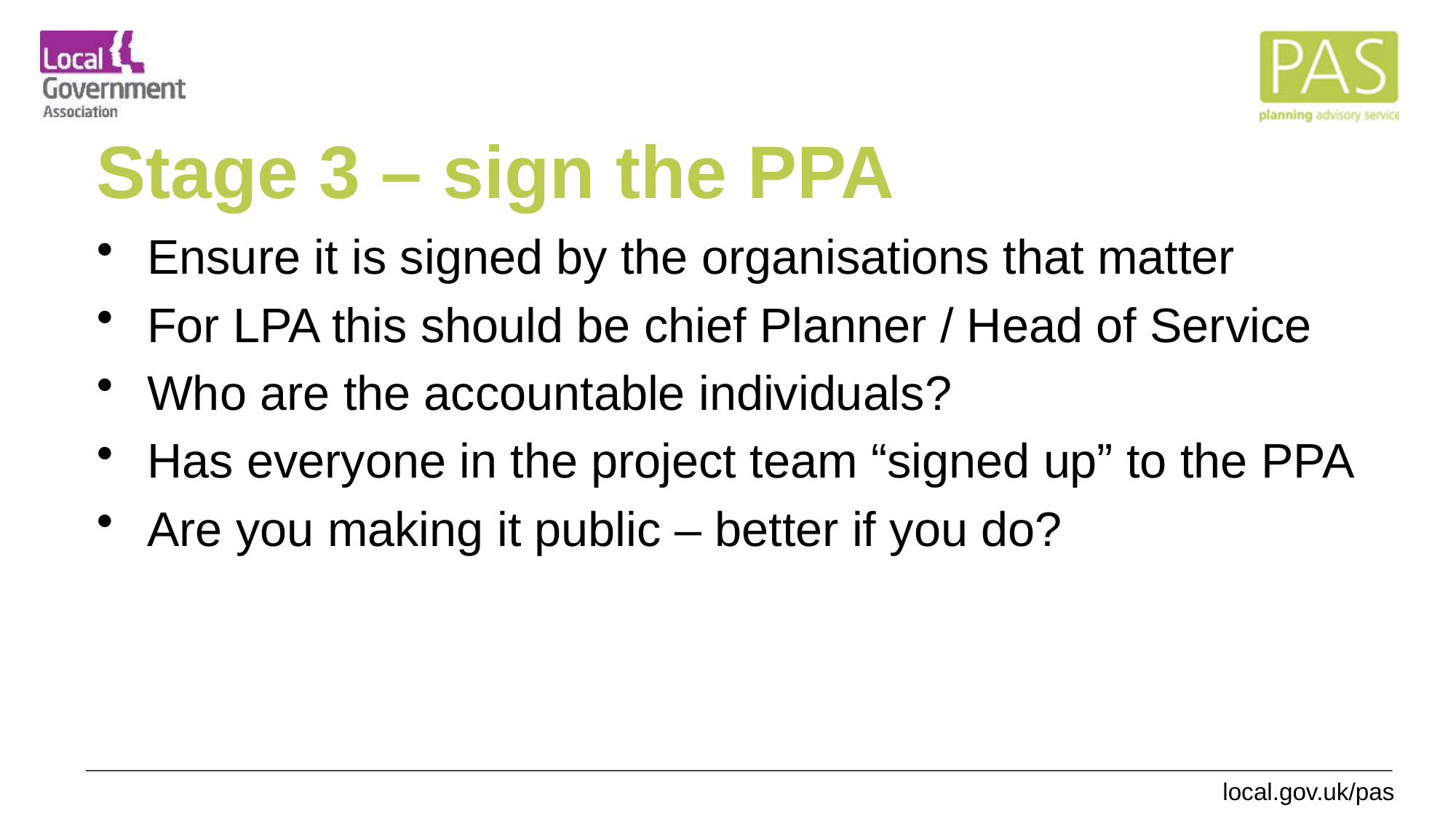

# Stage 3 – sign the PPA
Ensure it is signed by the organisations that matter
For LPA this should be chief Planner / Head of Service
Who are the accountable individuals?
Has everyone in the project team “signed up” to the PPA
Are you making it public – better if you do?